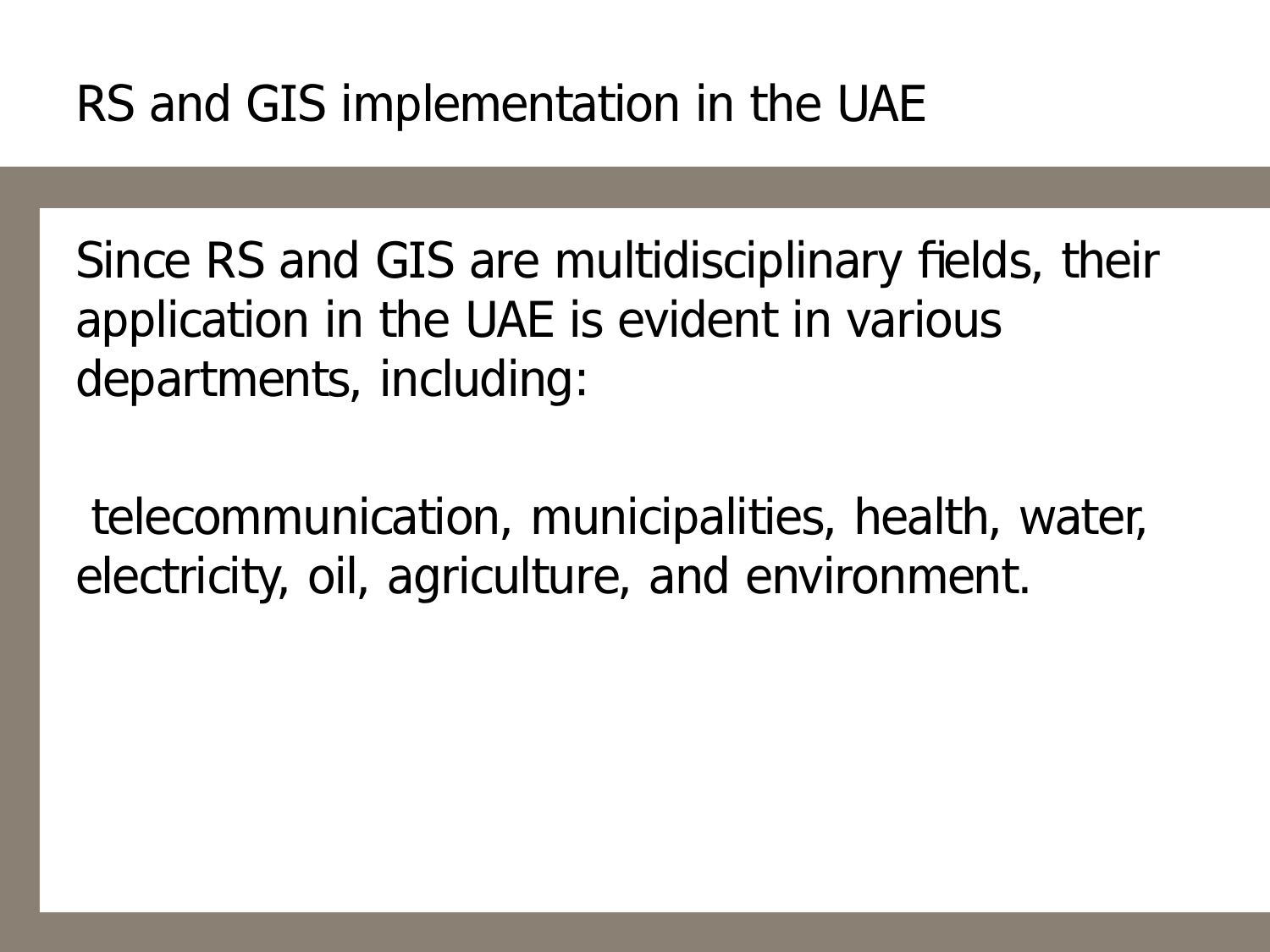

# RS and GIS implementation in the UAE
Since RS and GIS are multidisciplinary fields, their application in the UAE is evident in various departments, including:

 telecommunication, municipalities, health, water, electricity, oil, agriculture, and environment.